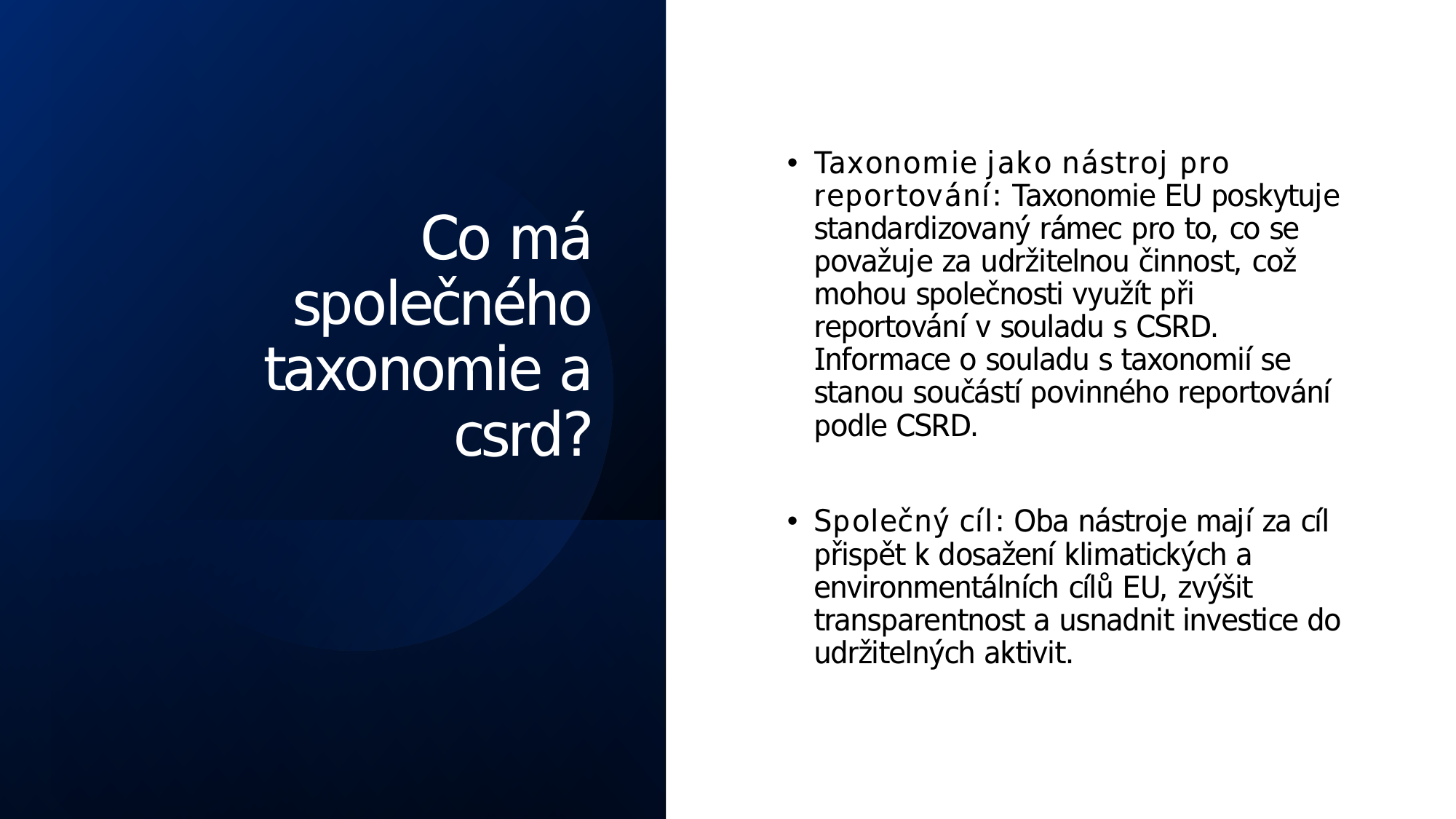

# Co má společného taxonomie a csrd?

Taxonomie jako nástroj pro reportování: Taxonomie EU poskytuje standardizovaný rámec pro to, co se považuje za udržitelnou činnost, což mohou společnosti využít při reportování v souladu s CSRD. Informace o souladu s taxonomií se stanou součástí povinného reportování podle CSRD.

Společný cíl: Oba nástroje mají za cíl přispět k dosažení klimatických a environmentálních cílů EU, zvýšit transparentnost a usnadnit investice do udržitelných aktivit.